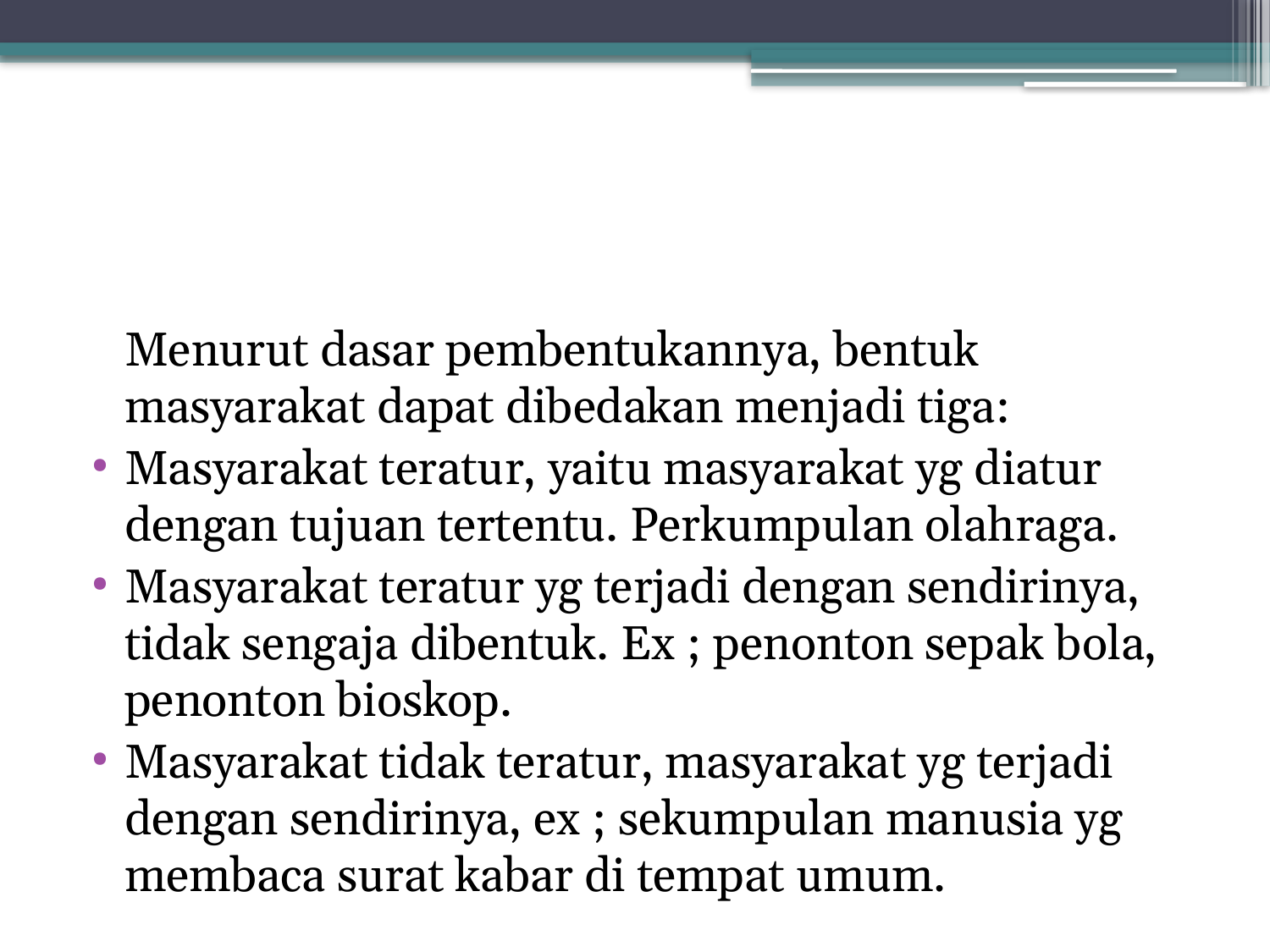

#
	Menurut dasar pembentukannya, bentuk masyarakat dapat dibedakan menjadi tiga:
Masyarakat teratur, yaitu masyarakat yg diatur dengan tujuan tertentu. Perkumpulan olahraga.
Masyarakat teratur yg terjadi dengan sendirinya, tidak sengaja dibentuk. Ex ; penonton sepak bola, penonton bioskop.
Masyarakat tidak teratur, masyarakat yg terjadi dengan sendirinya, ex ; sekumpulan manusia yg membaca surat kabar di tempat umum.